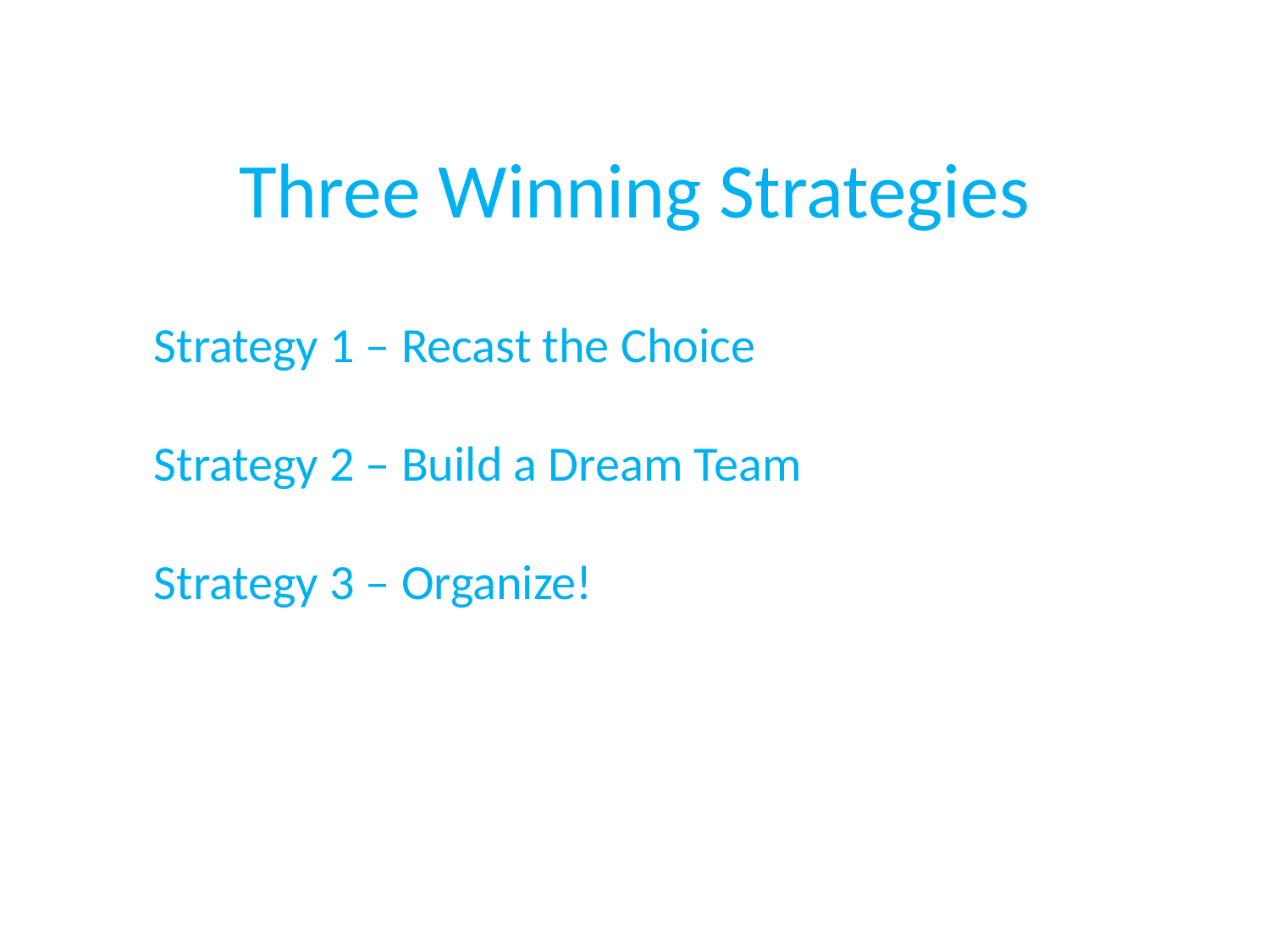

# Three Winning Strategies
Strategy 1 – Recast the Choice

Strategy 2 – Build a Dream Team

Strategy 3 – Organize!